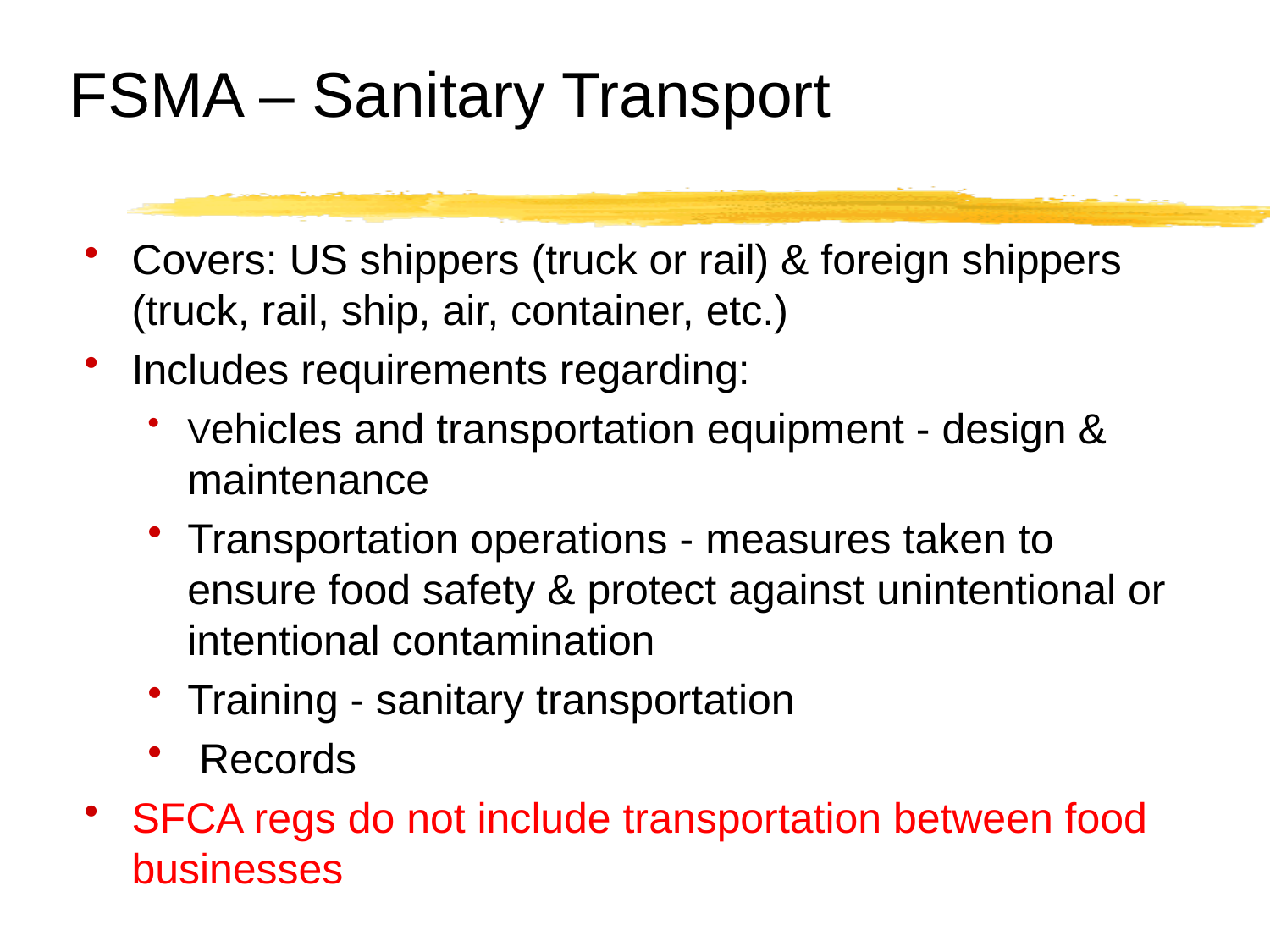

# FSMA – Sanitary Transport
Covers: US shippers (truck or rail) & foreign shippers (truck, rail, ship, air, container, etc.)
Includes requirements regarding:
Vehicles and transportation equipment - design &  maintenance
Transportation operations - measures taken to ensure food safety & protect against unintentional or intentional contamination
Training - sanitary transportation
 Records
SFCA regs do not include transportation between food businesses